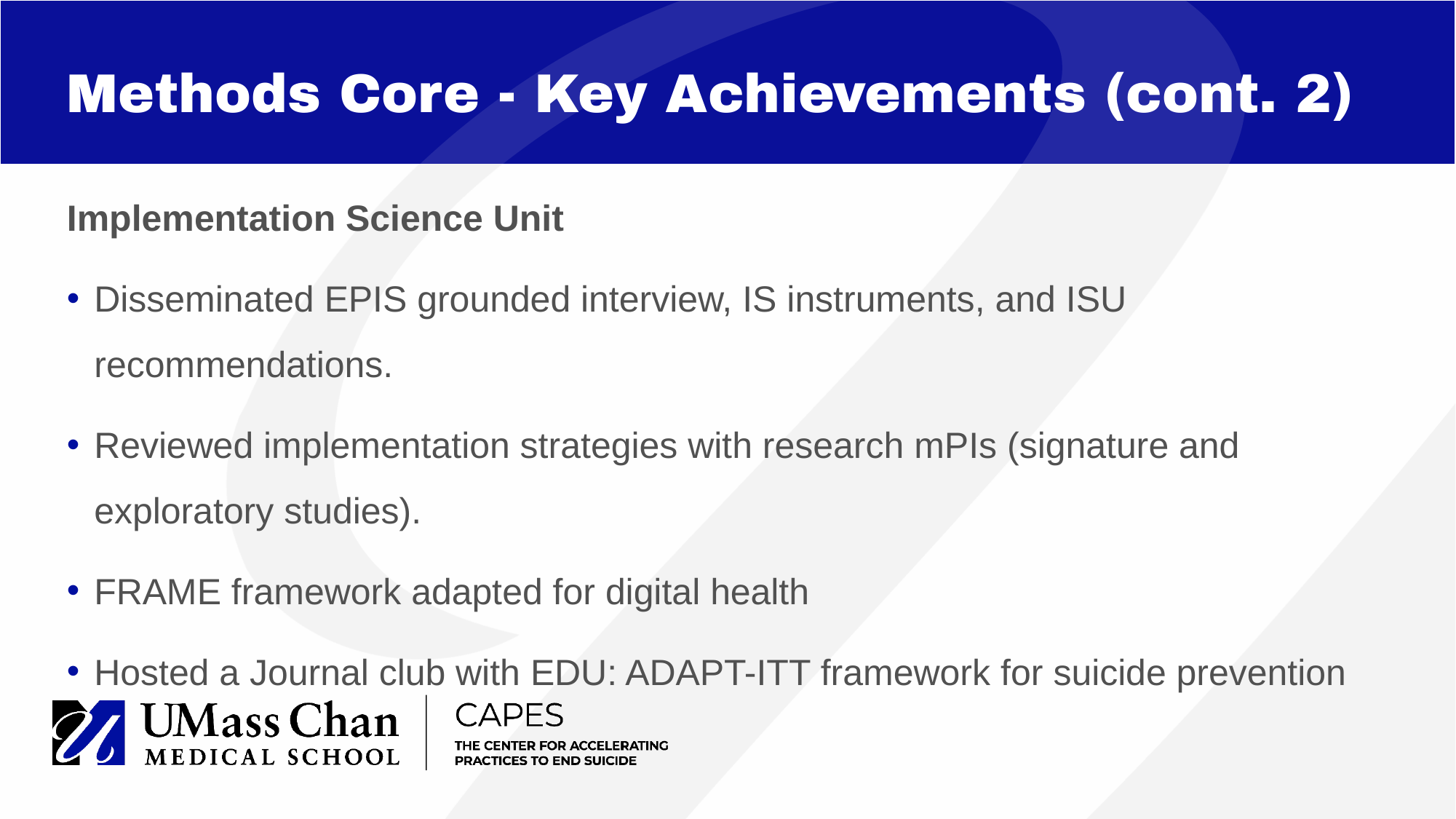

# Methods Core - Key Achievements (cont. 2)
Implementation Science Unit
Disseminated EPIS grounded interview, IS instruments, and ISU recommendations.
Reviewed implementation strategies with research mPIs (signature and exploratory studies).
FRAME framework adapted for digital health
Hosted a Journal club with EDU: ADAPT-ITT framework for suicide prevention